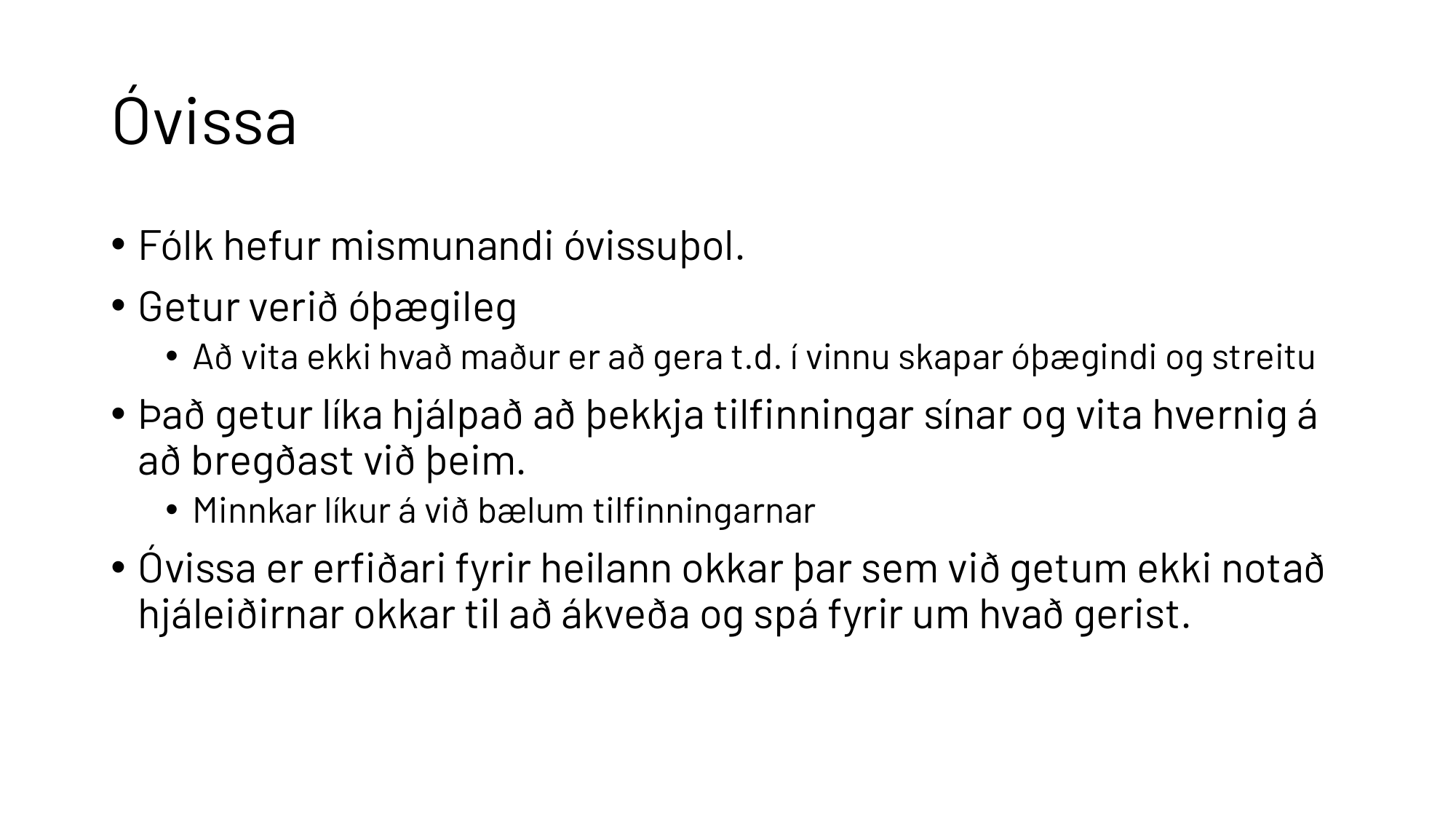

# Óvissa
Fólk hefur mismunandi óvissuþol.
Getur verið óþægileg
Að vita ekki hvað maður er að gera t.d. í vinnu skapar óþægindi og streitu
Það getur líka hjálpað að þekkja tilfinningar sínar og vita hvernig á að bregðast við þeim.
Minnkar líkur á við bælum tilfinningarnar
Óvissa er erfiðari fyrir heilann okkar þar sem við getum ekki notað hjáleiðirnar okkar til að ákveða og spá fyrir um hvað gerist.